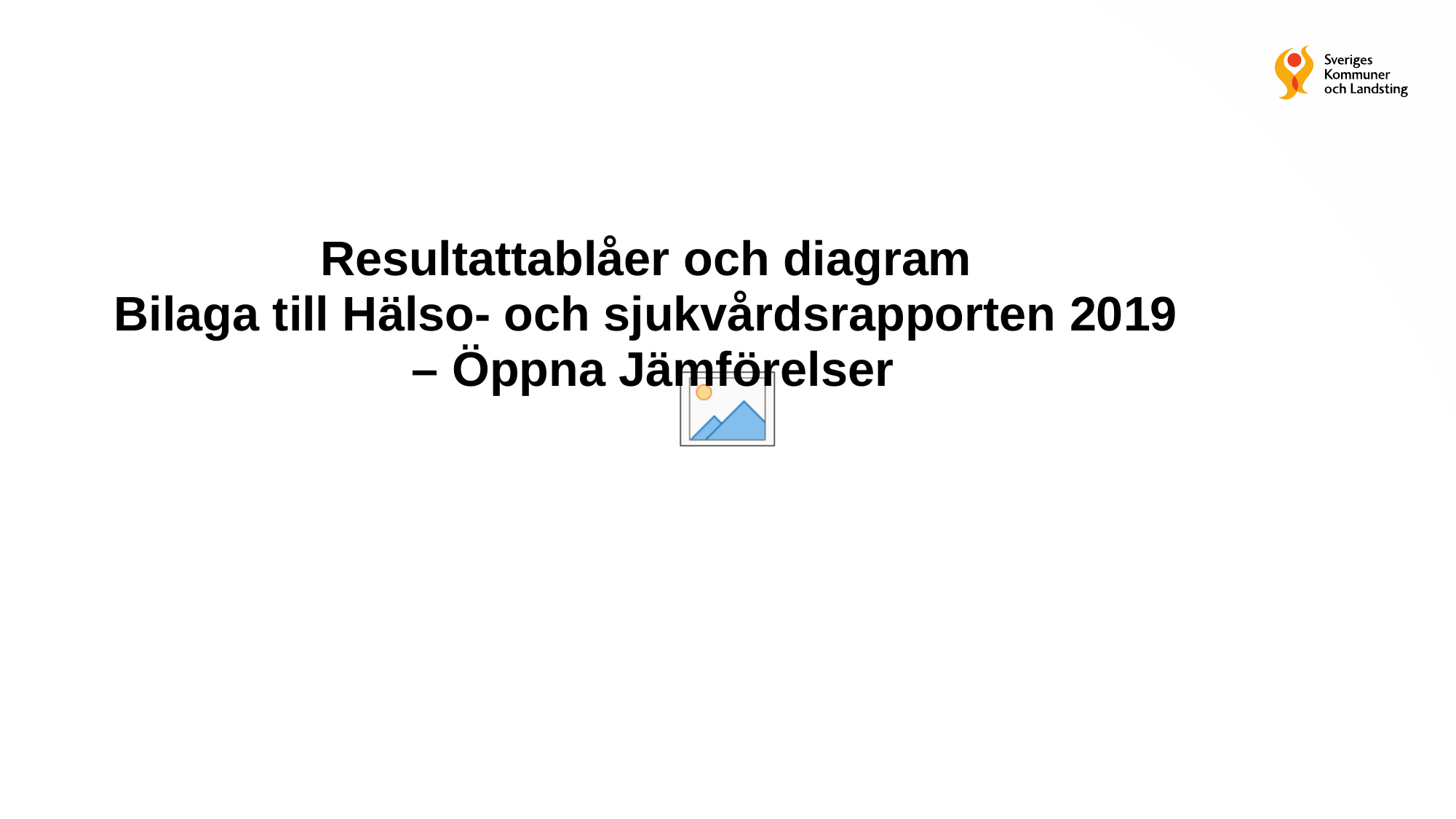

# Resultattablåer och diagram Bilaga till Hälso- och sjukvårdsrapporten 2019 – Öppna Jämförelser